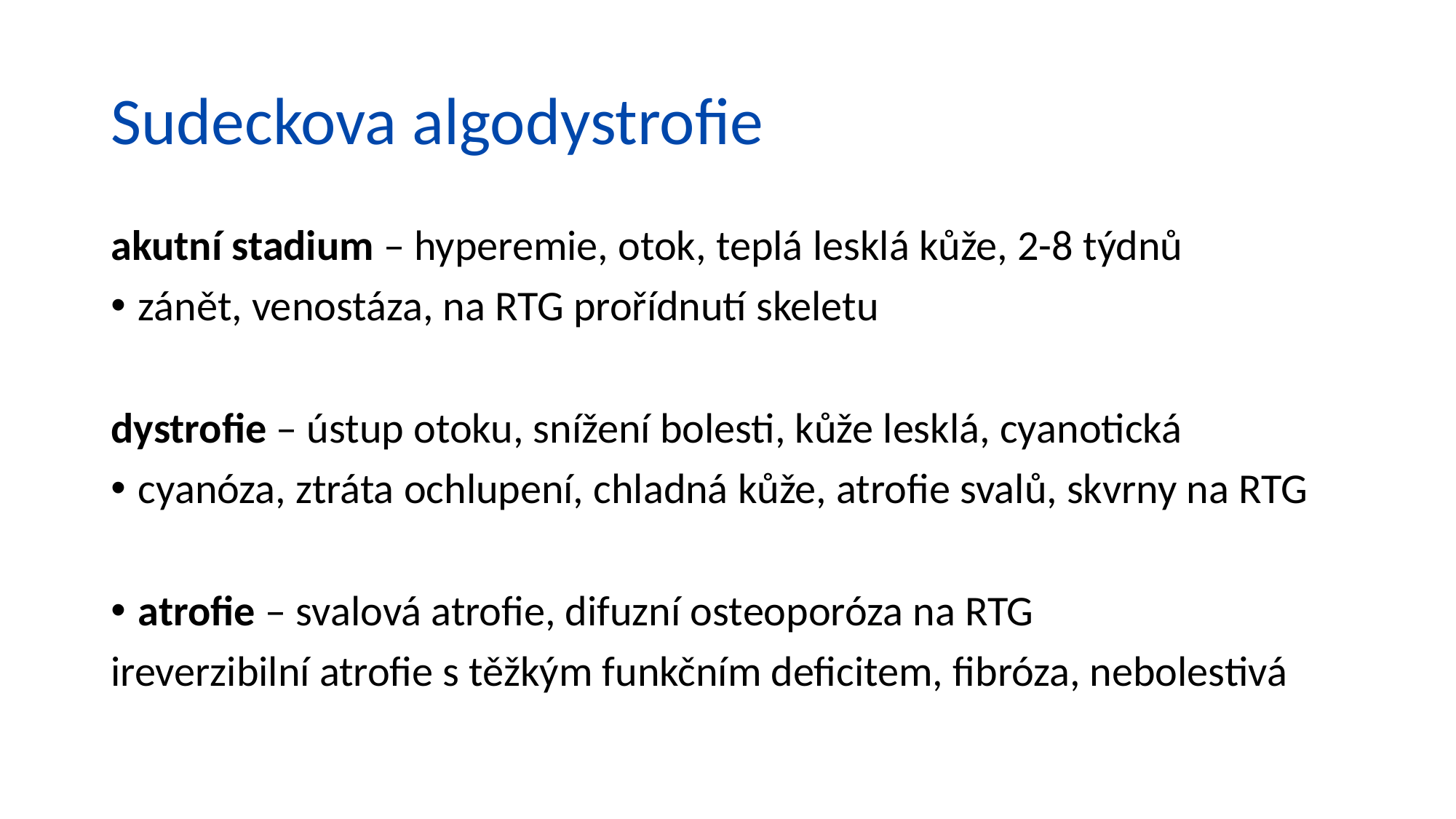

# Sudeckova algodystrofie
akutní stadium – hyperemie, otok, teplá lesklá kůže, 2-8 týdnů
zánět, venostáza, na RTG prořídnutí skeletu

dystrofie – ústup otoku, snížení bolesti, kůže lesklá, cyanotická
cyanóza, ztráta ochlupení, chladná kůže, atrofie svalů, skvrny na RTG

atrofie – svalová atrofie, difuzní osteoporóza na RTG
ireverzibilní atrofie s těžkým funkčním deficitem, fibróza, nebolestivá